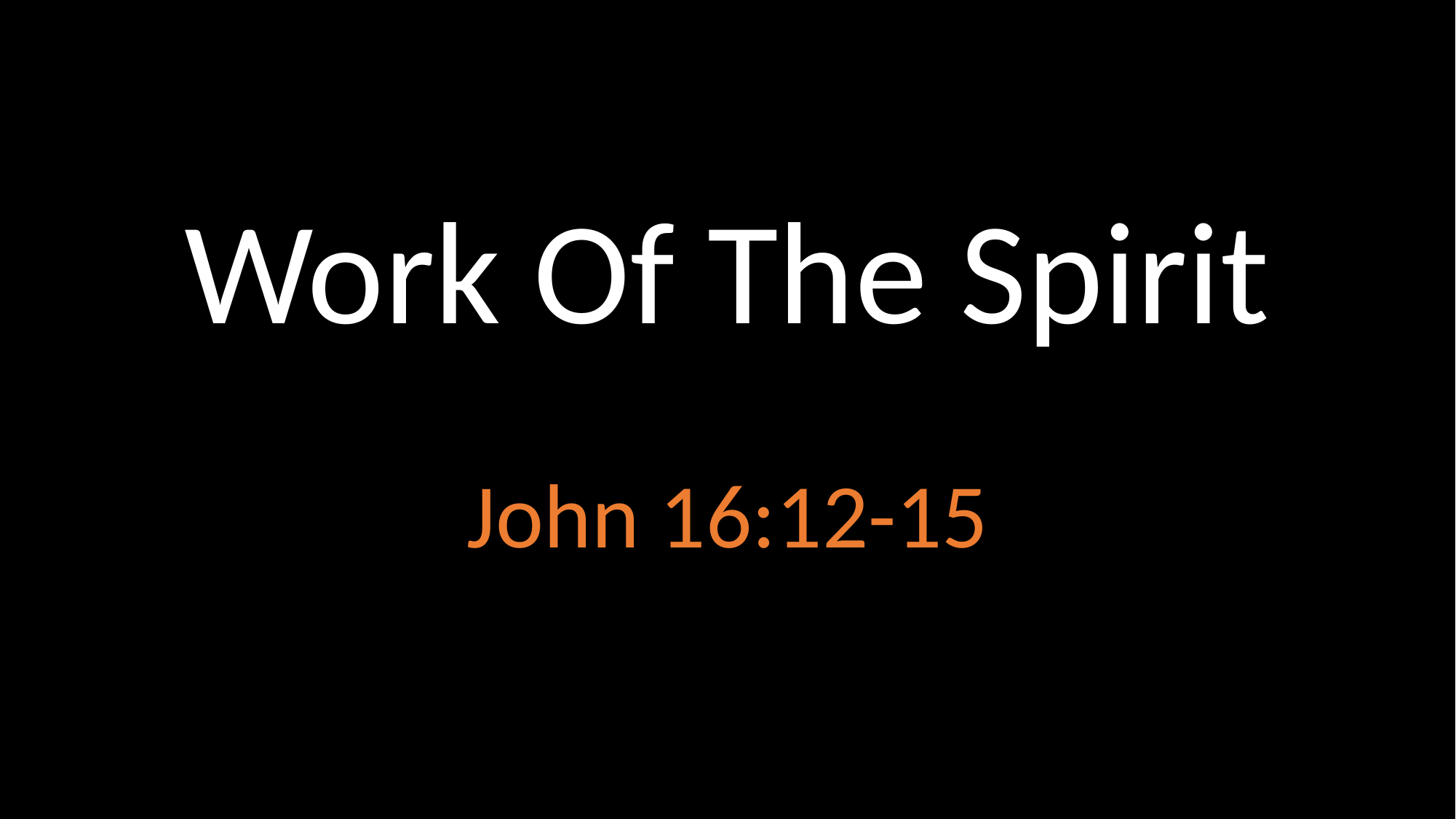

# Work Of The Spirit
John 16:12-15